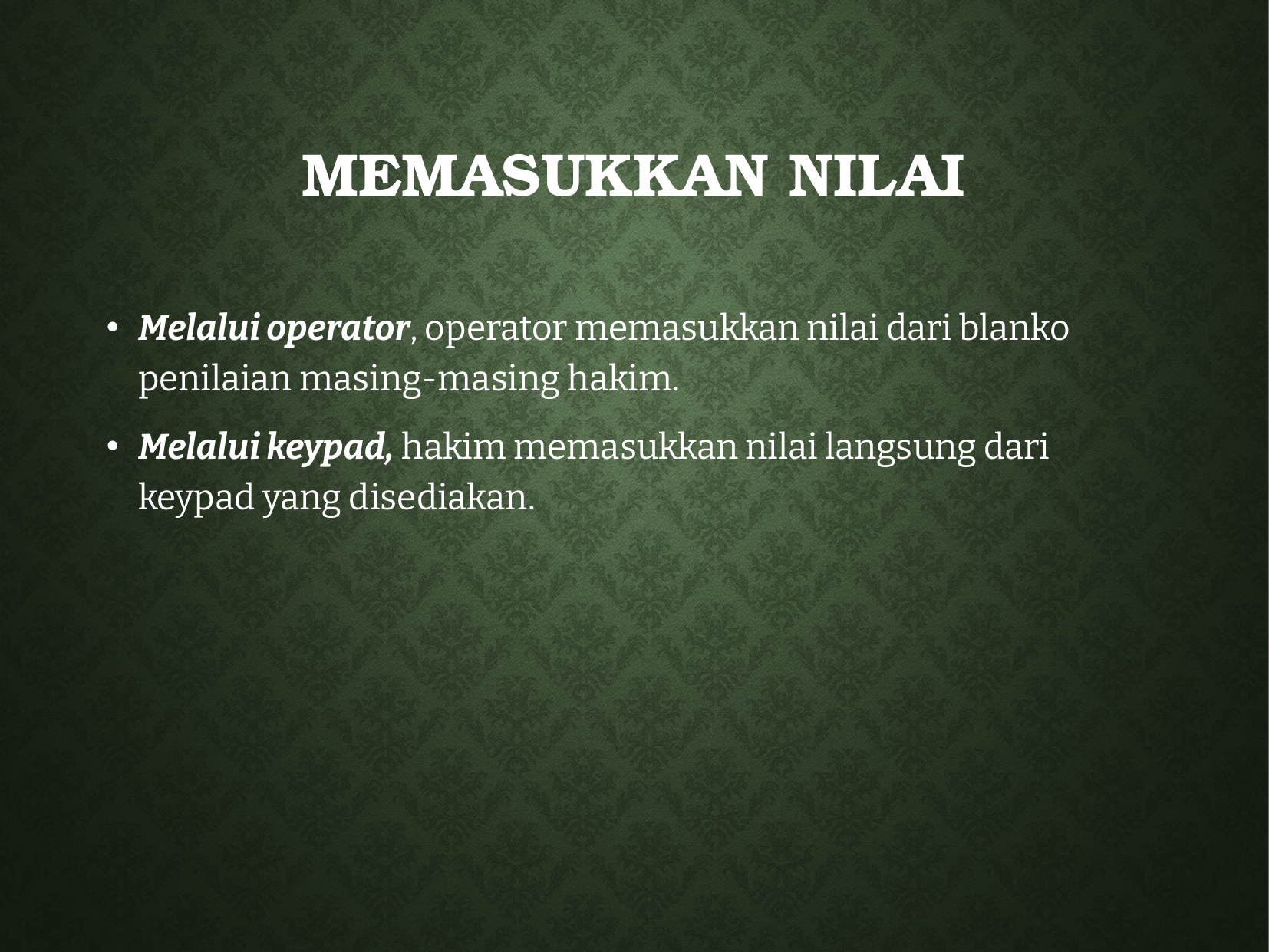

# Memasukkan Nilai
Melalui operator, operator memasukkan nilai dari blanko penilaian masing-masing hakim.
Melalui keypad, hakim memasukkan nilai langsung dari keypad yang disediakan.